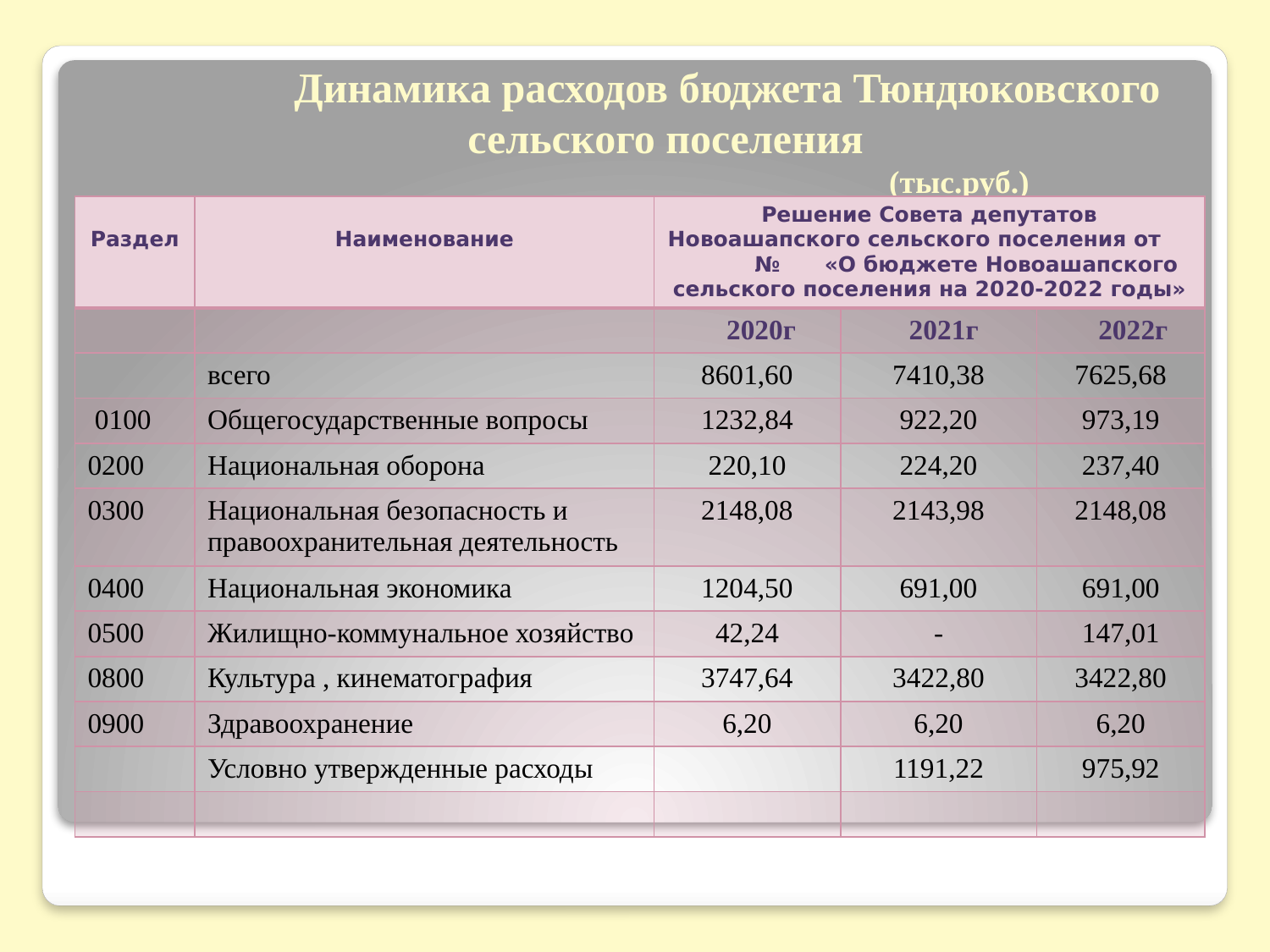

# Динамика расходов бюджета Тюндюковского сельского поселения (тыс.руб.)
| Раздел | Наименование | Решение Совета депутатов Новоашапского сельского поселения от № «О бюджете Новоашапского сельского поселения на 2020-2022 годы» |  |  |
| --- | --- | --- | --- | --- |
|  |  | 2020г | 2021г | 2022г |
|  | всего | 8601,60 | 7410,38 | 7625,68 |
| 0100 | Общегосударственные вопросы | 1232,84 | 922,20 | 973,19 |
| 0200 | Национальная оборона | 220,10 | 224,20 | 237,40 |
| 0300 | Национальная безопасность и правоохранительная деятельность | 2148,08 | 2143,98 | 2148,08 |
| 0400 | Национальная экономика | 1204,50 | 691,00 | 691,00 |
| 0500 | Жилищно-коммунальное хозяйство | 42,24 | - | 147,01 |
| 0800 | Культура , кинематография | 3747,64 | 3422,80 | 3422,80 |
| 0900 | Здравоохранение | 6,20 | 6,20 | 6,20 |
|  | Условно утвержденные расходы |  | 1191,22 | 975,92 |
|  |  |  |  |  |